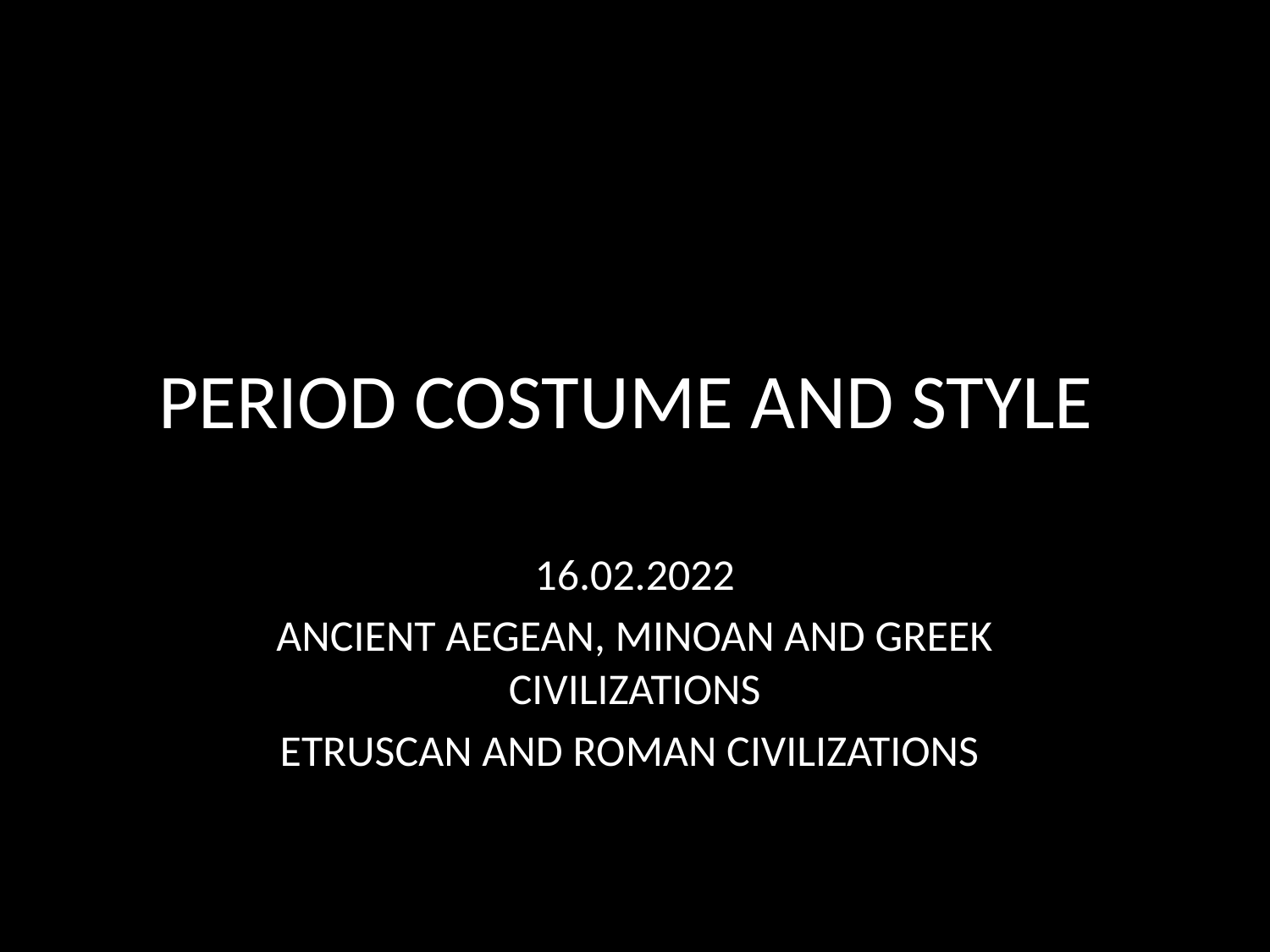

# PERIOD COSTUME AND STYLE
16.02.2022
ANCIENT AEGEAN, MINOAN AND GREEK CIVILIZATIONS
ETRUSCAN AND ROMAN CIVILIZATIONS